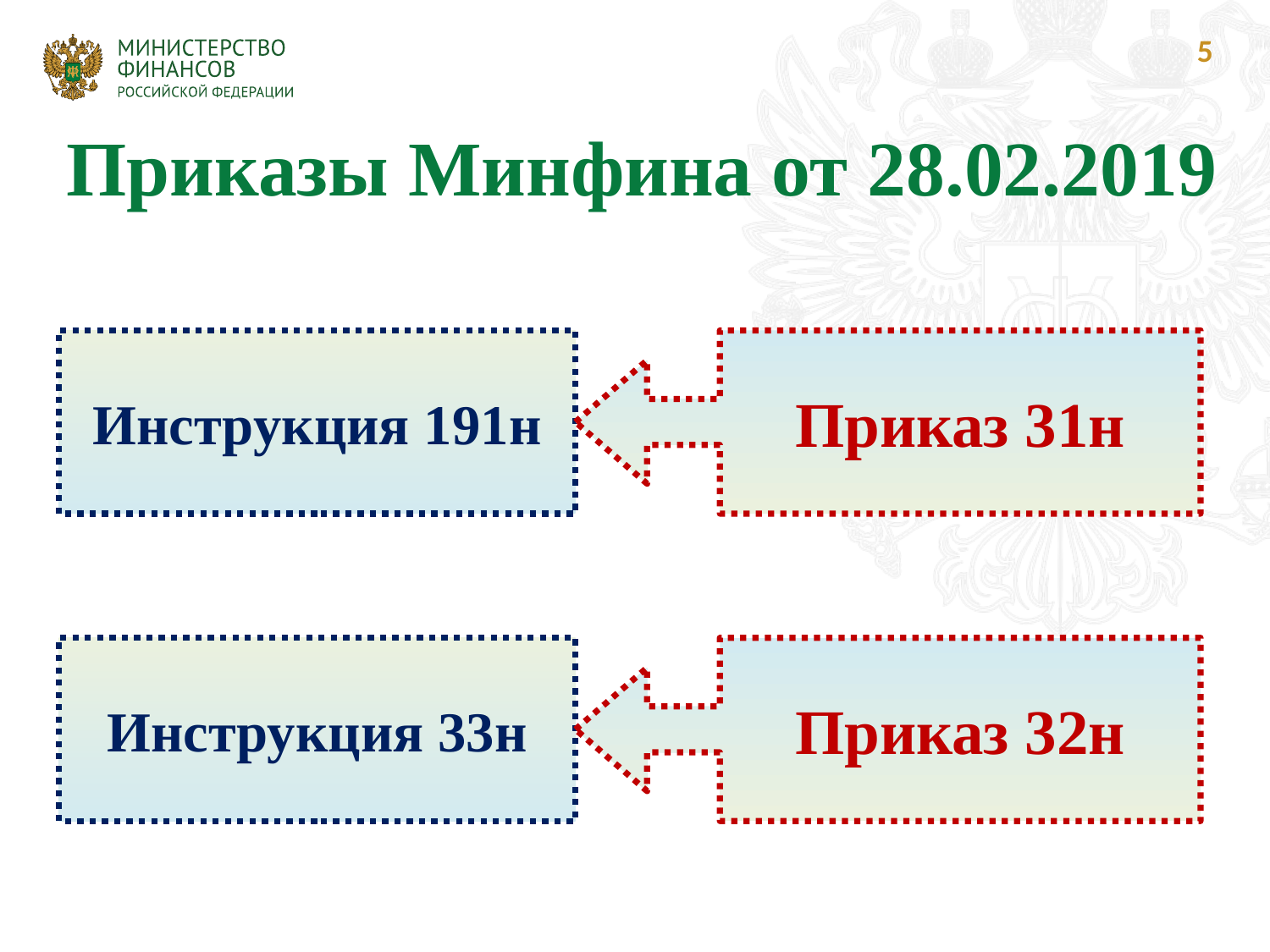

5
Приказы Минфина от 28.02.2019
Инструкция 191н
Приказ 31н
Инструкция 33н
Приказ 32н